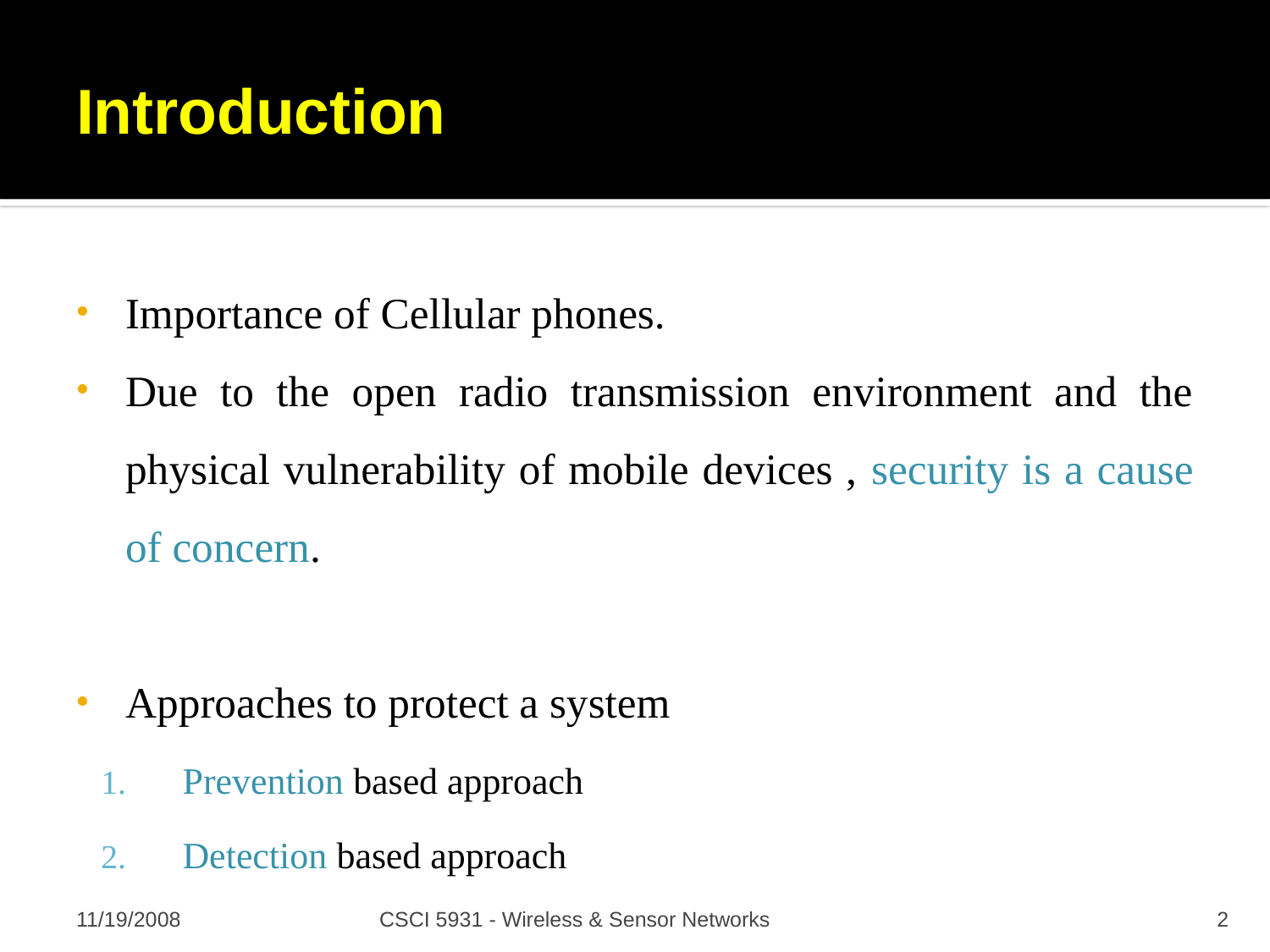

# Introduction
Importance of Cellular phones.
Due to the open radio transmission environment and the physical vulnerability of mobile devices , security is a cause of concern.

Approaches to protect a system
Prevention based approach
Detection based approach

11/19/2008
CSCI 5931 - Wireless & Sensor Networks
2